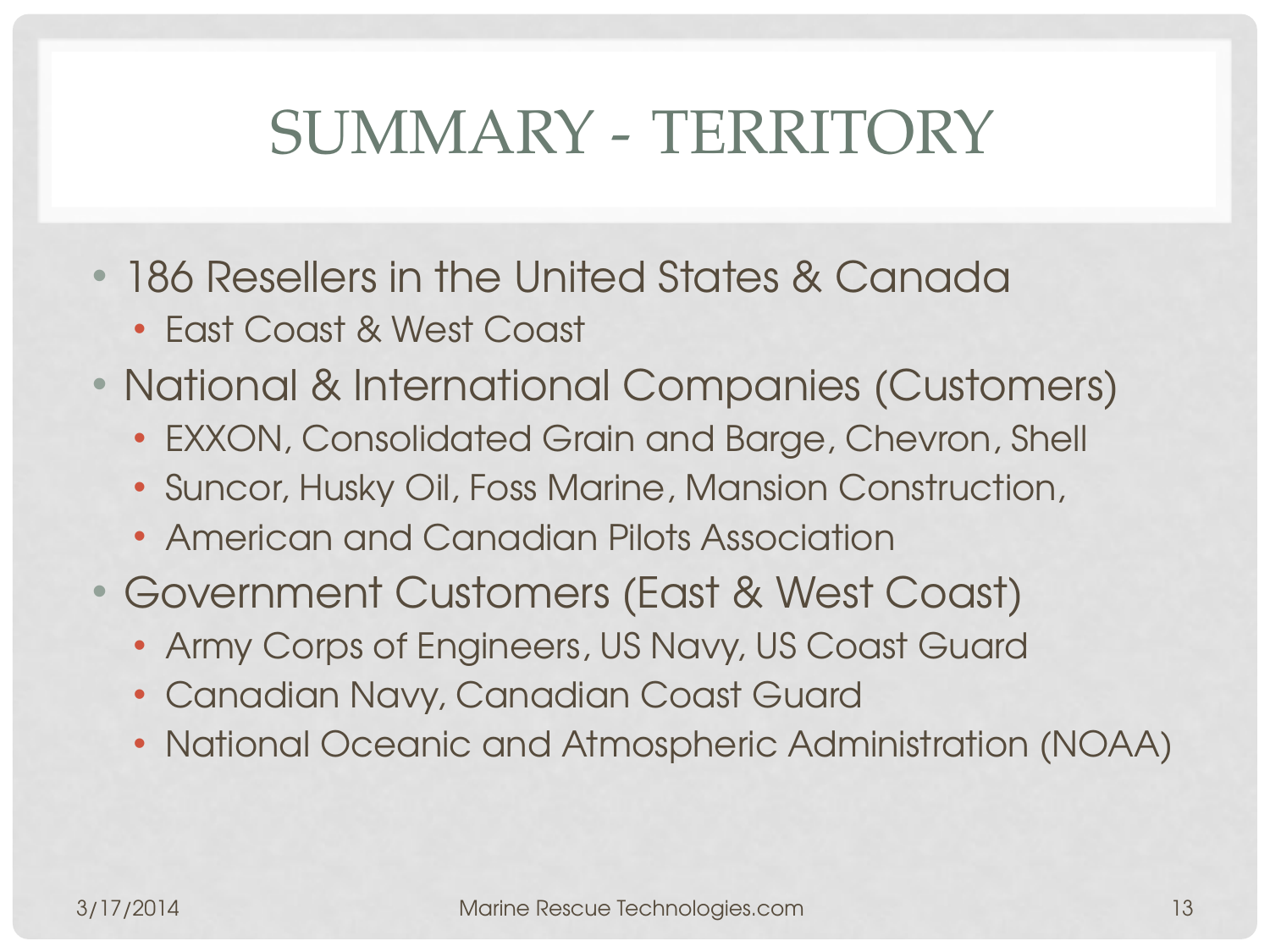

# Summary - 	Territory
186 Resellers in the United States & Canada
East Coast & West Coast
National & International Companies (Customers)
EXXON, Consolidated Grain and Barge, Chevron, Shell
Suncor, Husky Oil, Foss Marine, Mansion Construction,
American and Canadian Pilots Association
Government Customers (East & West Coast)
Army Corps of Engineers, US Navy, US Coast Guard
Canadian Navy, Canadian Coast Guard
National Oceanic and Atmospheric Administration (NOAA)

3/17/2014
Marine Rescue Technologies.com
13